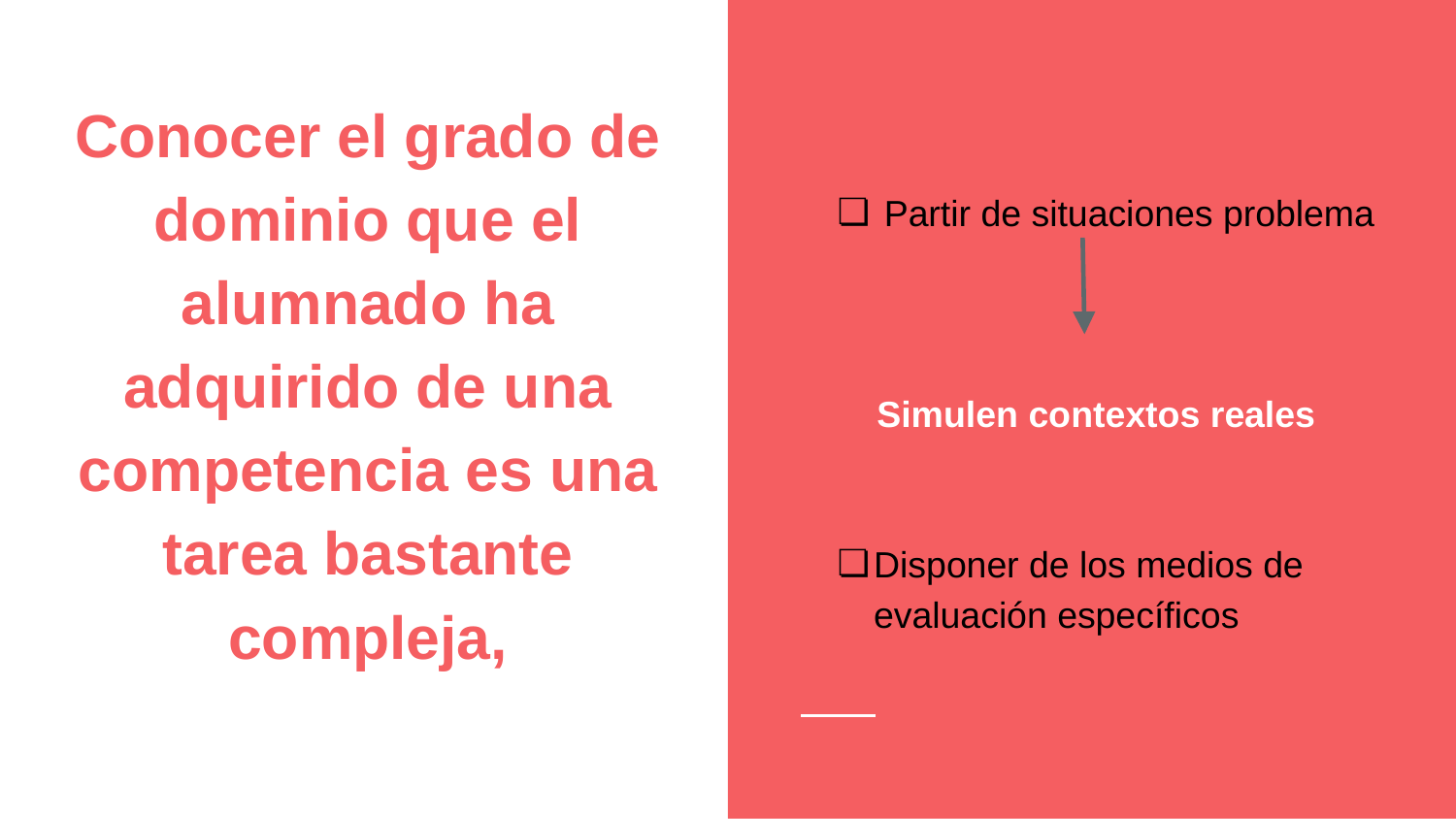

Partir de situaciones problema

Simulen contextos reales

Disponer de los medios de evaluación específicos
# Conocer el grado de dominio que el alumnado ha adquirido de una competencia es una tarea bastante compleja,